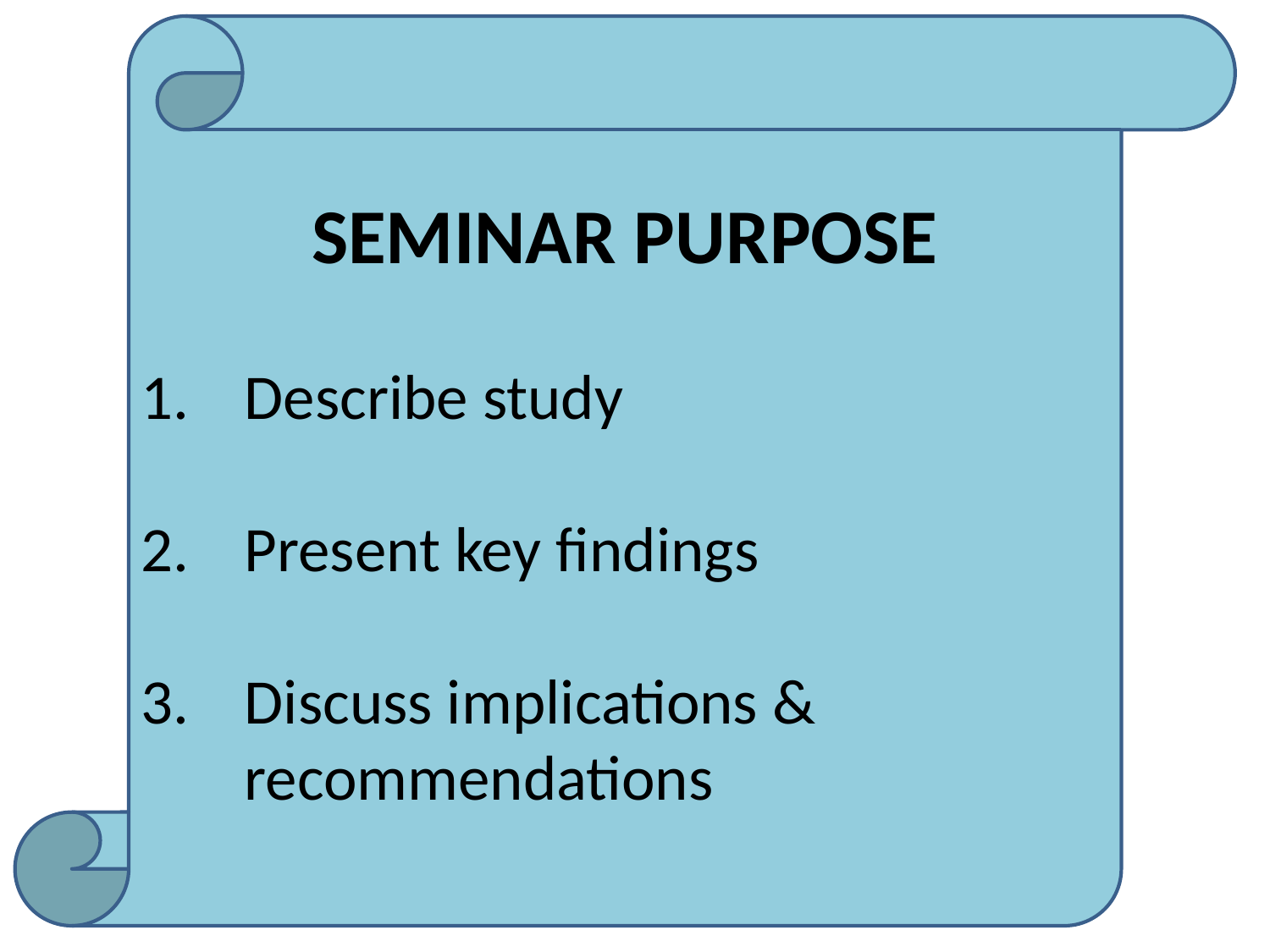

Seminar Purpose

Describe study

Present key findings

Discuss implications & recommendations